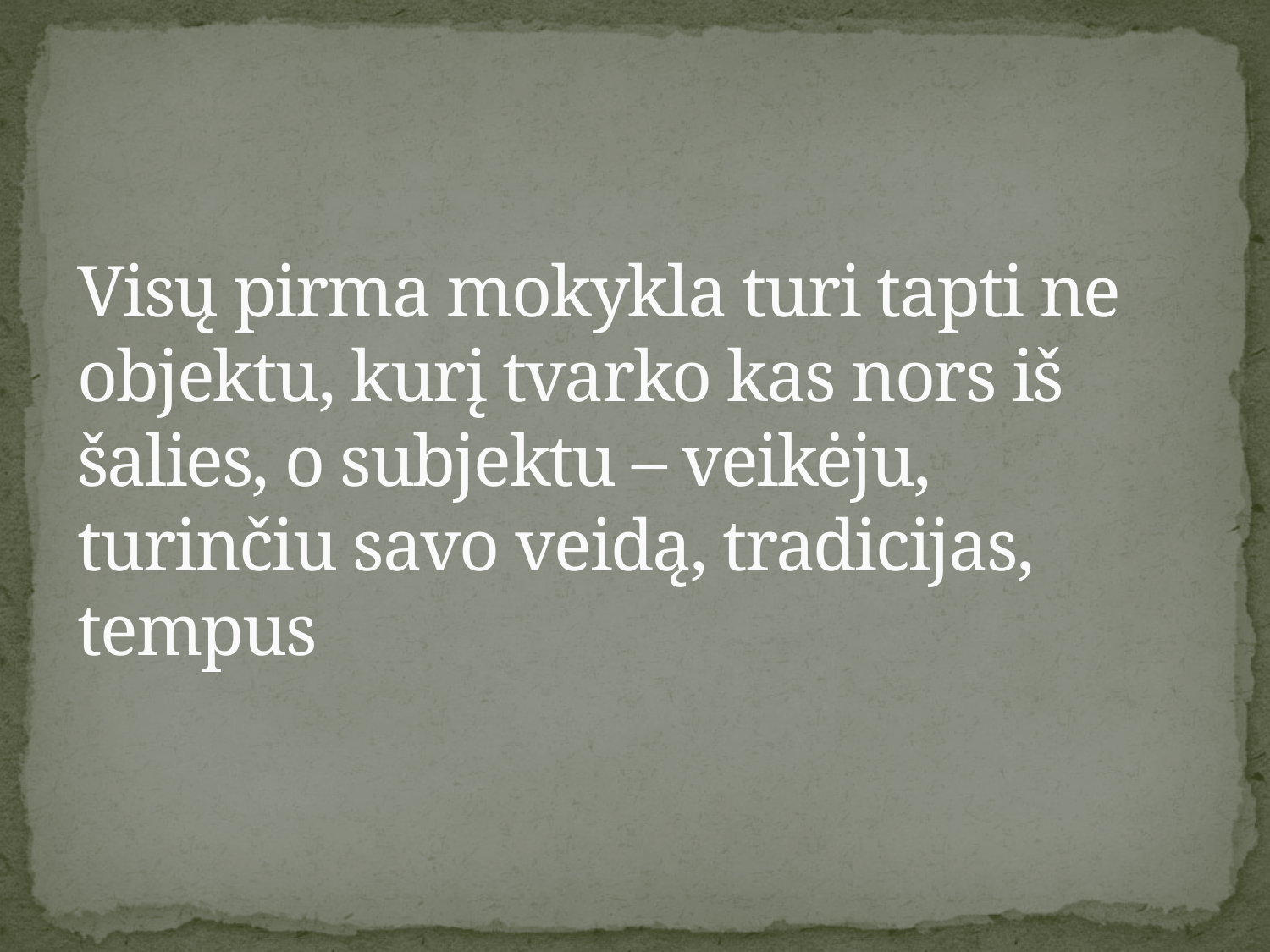

# Visų pirma mokykla turi tapti ne objektu, kurį tvarko kas nors iš šalies, o subjektu – veikėju, turinčiu savo veidą, tradicijas, tempus